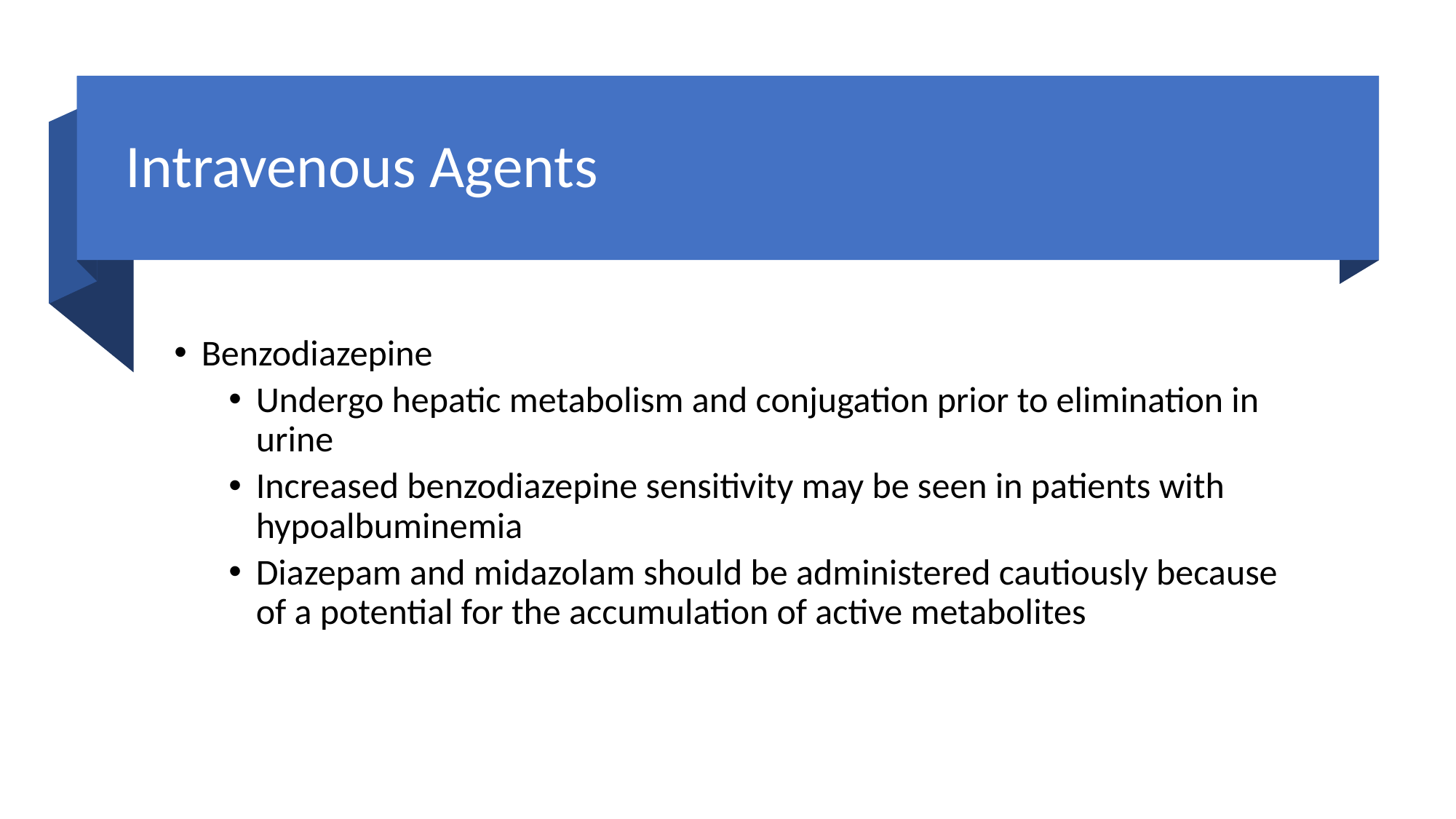

# Intravenous Agents

Benzodiazepine
Undergo hepatic metabolism and conjugation prior to elimination in urine
Increased benzodiazepine sensitivity may be seen in patients with hypoalbuminemia
Diazepam and midazolam should be administered cautiously because of a potential for the accumulation of active metabolites